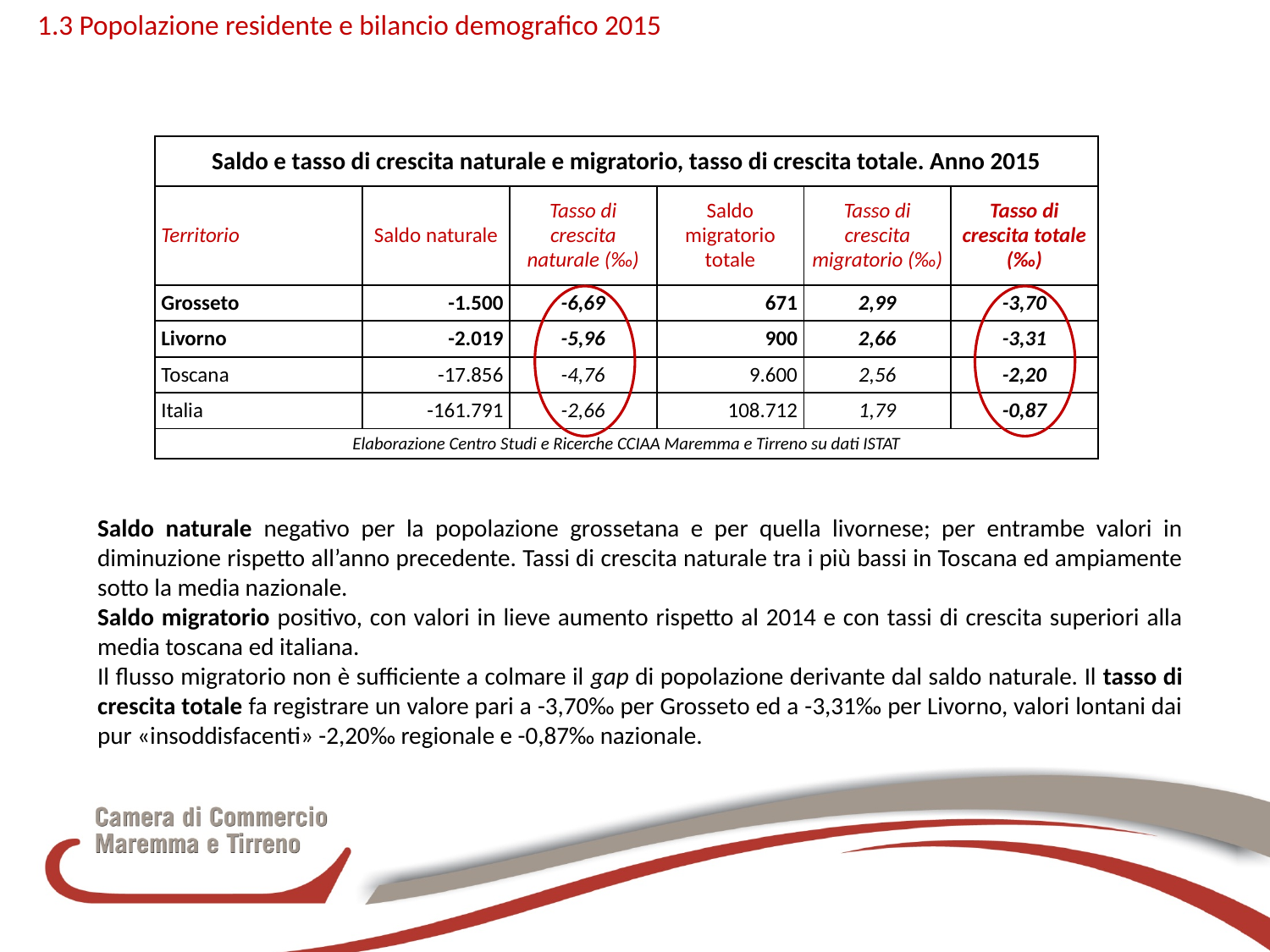

1.3 Popolazione residente e bilancio demografico 2015
| Saldo e tasso di crescita naturale e migratorio, tasso di crescita totale. Anno 2015 |  |  |  |  |  |
| --- | --- | --- | --- | --- | --- |
| Territorio | Saldo naturale | Tasso di crescita naturale (‰) | Saldo migratorio totale | Tasso di crescita migratorio (‰) | Tasso di crescita totale (‰) |
| Grosseto | -1.500 | -6,69 | 671 | 2,99 | -3,70 |
| Livorno | -2.019 | -5,96 | 900 | 2,66 | -3,31 |
| Toscana | -17.856 | -4,76 | 9.600 | 2,56 | -2,20 |
| Italia | -161.791 | -2,66 | 108.712 | 1,79 | -0,87 |
| Elaborazione Centro Studi e Ricerche CCIAA Maremma e Tirreno su dati ISTAT |  |  |  |  |  |

Saldo naturale negativo per la popolazione grossetana e per quella livornese; per entrambe valori in diminuzione rispetto all’anno precedente. Tassi di crescita naturale tra i più bassi in Toscana ed ampiamente sotto la media nazionale.
Saldo migratorio positivo, con valori in lieve aumento rispetto al 2014 e con tassi di crescita superiori alla media toscana ed italiana.
Il flusso migratorio non è sufficiente a colmare il gap di popolazione derivante dal saldo naturale. Il tasso di crescita totale fa registrare un valore pari a -3,70‰ per Grosseto ed a -3,31‰ per Livorno, valori lontani dai pur «insoddisfacenti» -2,20‰ regionale e -0,87‰ nazionale.